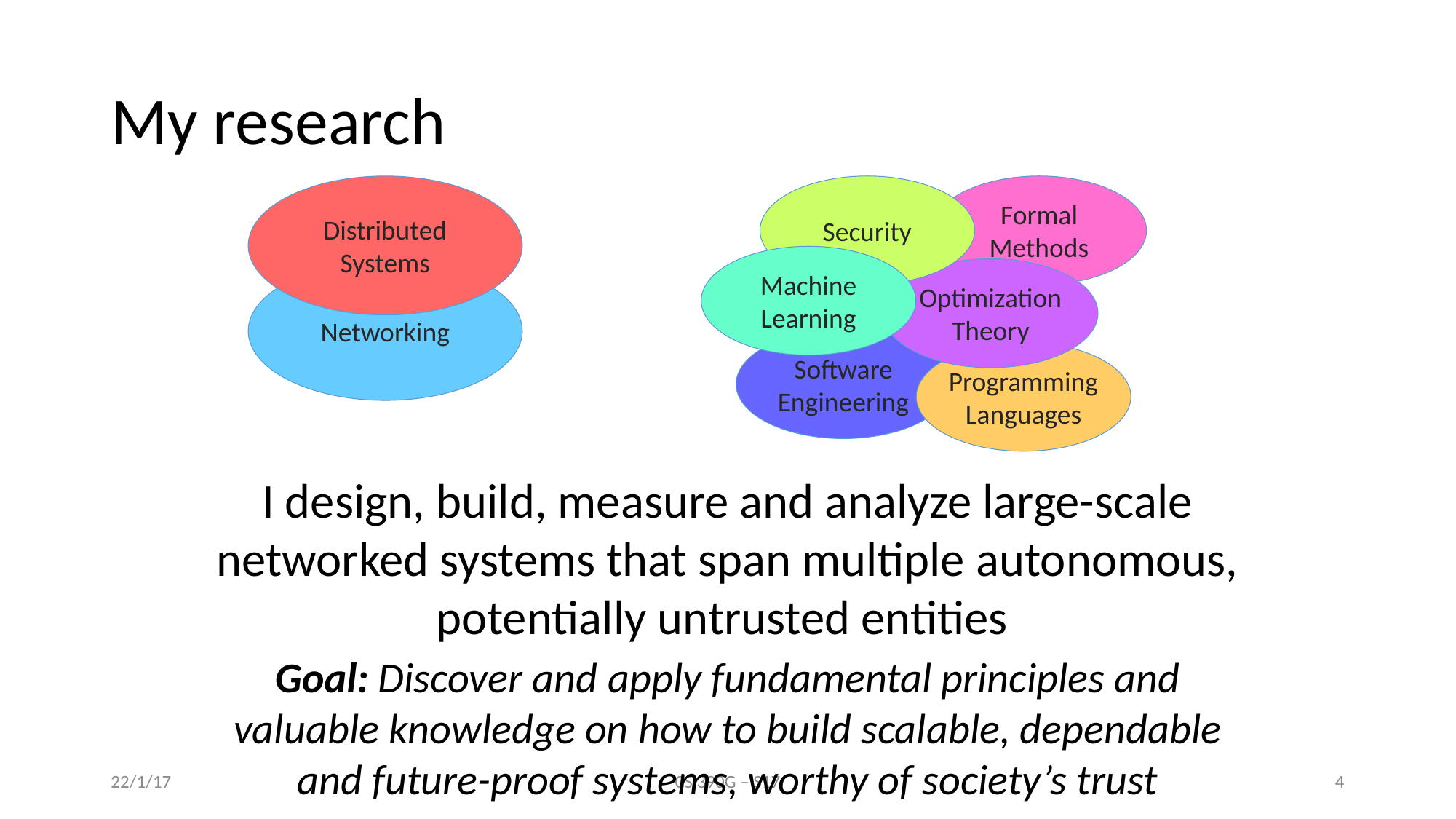

# My research
Distributed Systems
Formal Methods
Security
Machine Learning
Optimization Theory
Networking
Software Engineering
Programming Languages
I design, build, measure and analyze large-scale networked systems that span multiple autonomous, potentially untrusted entities
Goal: Discover and apply fundamental principles and valuable knowledge on how to build scalable, dependable and future-proof systems, worthy of society’s trust
22/1/17
CS 390G – S17
4